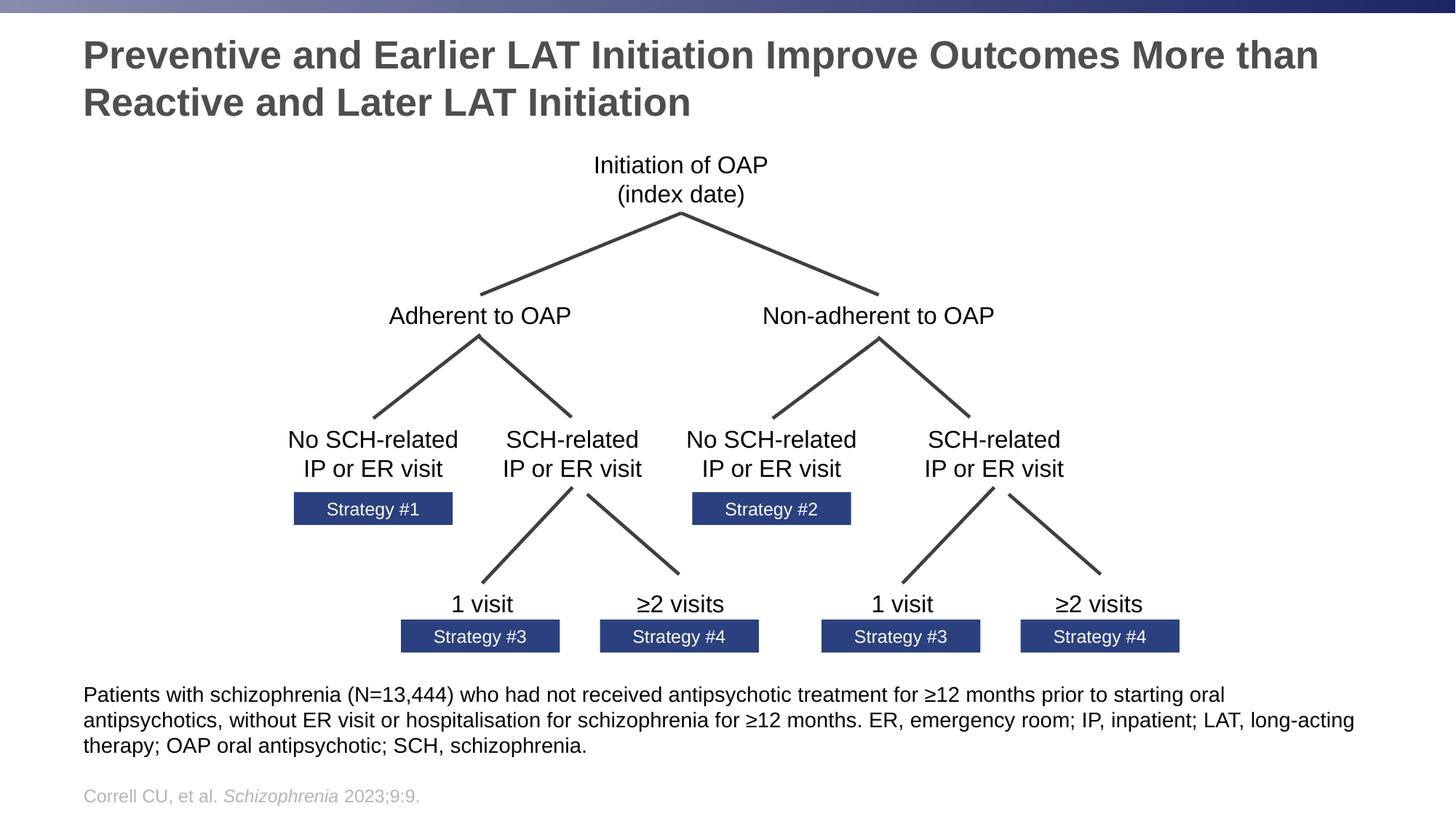

# Preventive and Earlier LAT Initiation Improve Outcomes More than Reactive and Later LAT Initiation
Initiation of OAP
(index date)
Adherent to OAP
Non-adherent to OAP
No SCH-related
IP or ER visit
Strategy #1
SCH-related
IP or ER visit
No SCH-related
IP or ER visit
Strategy #2
SCH-related
IP or ER visit
1 visit
Strategy #3
≥2 visits
Strategy #4
1 visit
Strategy #3
≥2 visits
Strategy #4
Patients with schizophrenia (N=13,444) who had not received antipsychotic treatment for ≥12 months prior to starting oral antipsychotics, without ER visit or hospitalisation for schizophrenia for ≥12 months. ER, emergency room; IP, inpatient; LAT, long-acting therapy; OAP oral antipsychotic; SCH, schizophrenia.
Correll CU, et al. Schizophrenia 2023;9:9.